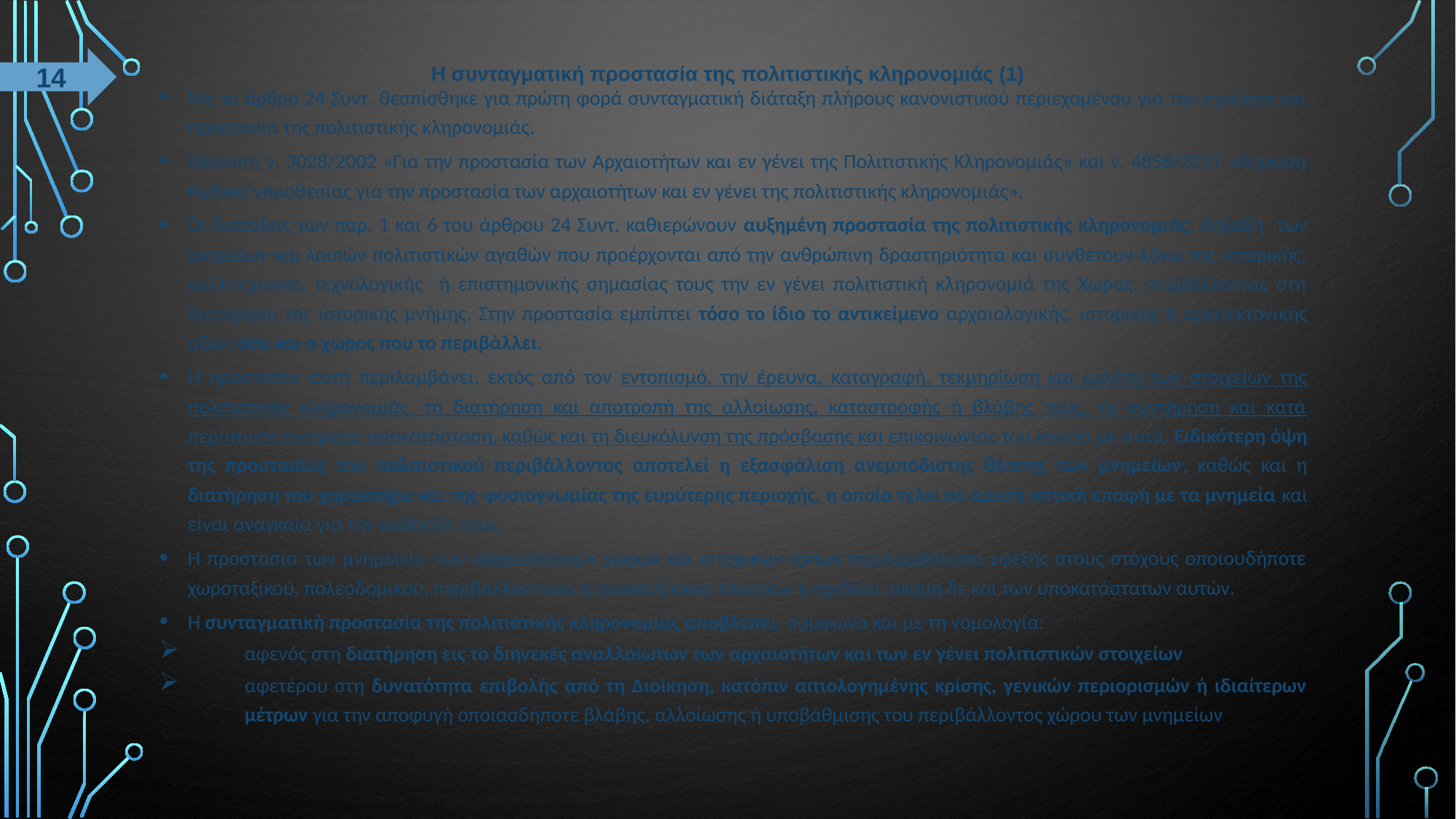

Με το άρθρο 24 Συντ. θεσπίσθηκε για πρώτη φορά συνταγματική διάταξη πλήρους κανονιστικού περιεχομένου για την εγγύηση και προστασία της πολιτιστικής κληρονομιάς.
Θέσπιση ν. 3028/2002 «Για την προστασία των Αρχαιοτήτων και εν γένει της Πολιτιστικής Κληρονομιάς» και ν. 4858/2021 «Κύρωση Κώδικα νομοθεσίας για την προστασία των αρχαιοτήτων και εν γένει της πολιτιστικής κληρονομιάς».
Οι διατάξεις των παρ. 1 και 6 του άρθρου 24 Συντ. καθιερώνουν αυξημένη προστασία της πολιτιστικής κληρονομιάς, δηλαδή  των μνημείων και λοιπών πολιτιστικών αγαθών που προέρχονται από την ανθρώπινη δραστηριότητα και συνθέτουν λόγω της ιστορικής, καλλιτεχνικής, τεχνολογικής  ή επιστημονικής σημασίας τους την εν γένει πολιτιστική κληρονομιά της Χώρας, συμβάλλοντας στη διατήρηση της ιστορικής μνήμης. Στην προστασία εμπίπτει τόσο το ίδιο το αντικείμενο αρχαιολογικής, ιστορικής ή αρχιτεκτονικής αξίας όσο και ο χώρος που το περιβάλλει.
Η προστασία αυτή περιλαμβάνει, εκτός από τον εντοπισμό, την έρευνα, καταγραφή, τεκμηρίωση και μελέτη των στοιχείων της πολιτιστικής κληρονομιάς, τη διατήρηση και αποτροπή της αλλοίωσης, καταστροφής ή βλάβης τους, τη συντήρηση και κατά περίπτωση αναγκαία αποκατάσταση, καθώς και τη διευκόλυνση της πρόσβασης και επικοινωνίας του κοινού με αυτά. Ειδικότερη όψη της προστασίας του πολιτιστικού περιβάλλοντος αποτελεί η εξασφάλιση ανεμπόδιστης θέασης των μνημείων, καθώς και η διατήρηση του χαρακτήρα και της φυσιογνωμίας της ευρύτερης περιοχής, η οποία τελεί σε άμεση οπτική επαφή με τα μνημεία και είναι αναγκαία για την ανάδειξή τους.
Η προστασία των μνημείων, των αρχαιολογικών χώρων και ιστορικών τόπων περιλαμβάνεται εφεξής στους στόχους οποιουδήποτε χωροταξικού, πολεοδομικού, περιβαλλοντικού ή αναπτυξιακού πλαισίου ή σχεδίου, ακόμη δε και των υποκατάστατων αυτών.
Η συνταγματική προστασία της πολιτιστικής κληρονομιάς αποβλέπει, σύμφωνα και με τη νομολογία:
αφενός στη διατήρηση εις το διηνεκές αναλλοίωτων των αρχαιοτήτων και των εν γένει πολιτιστικών στοιχείων
αφετέρου στη δυνατότητα επιβολής από τη Διοίκηση, κατόπιν αιτιολογημένης κρίσης, γενικών περιορισμών ή ιδιαίτερων μέτρων για την αποφυγή οποιασδήποτε βλάβης, αλλοίωσης ή υποβάθμισης του περιβάλλοντος χώρου των μνημείων

# Η συνταγματική προστασία της πολιτιστικής κληρονομιάς (1)
14